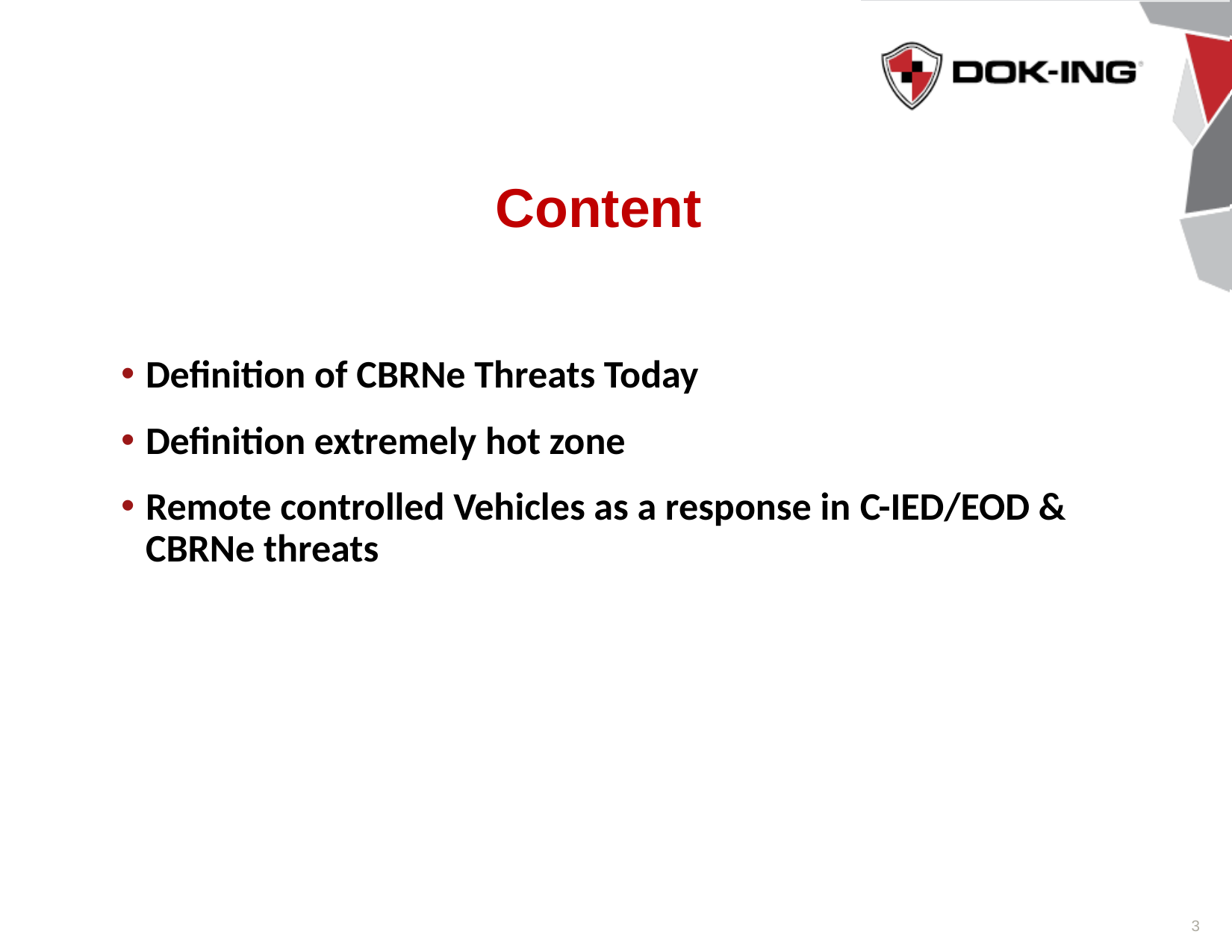

Content
Definition of CBRNe Threats Today
Definition extremely hot zone
Remote controlled Vehicles as a response in C-IED/EOD & CBRNe threats